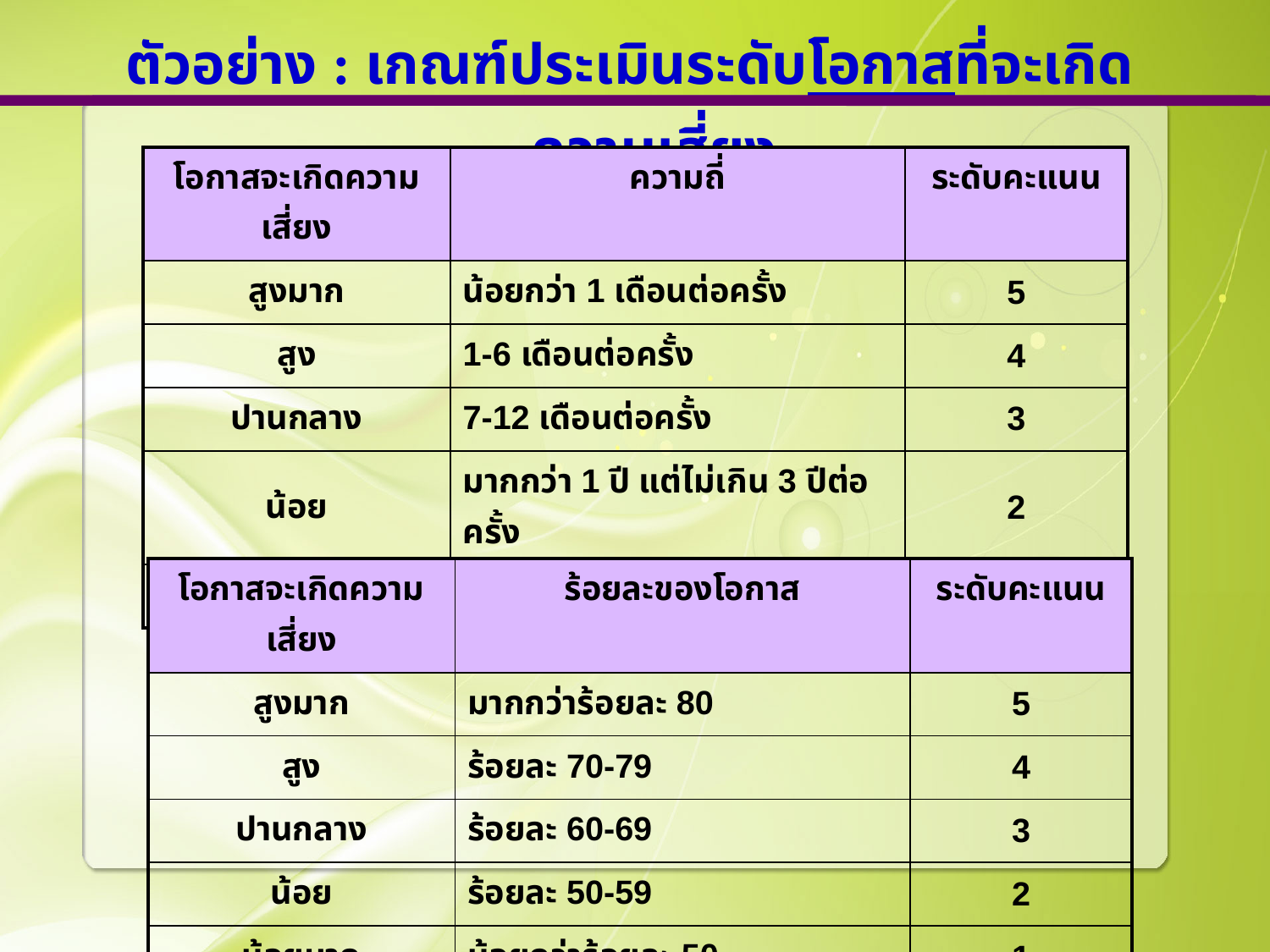

| ตัวอย่าง : เกณฑ์ประเมินระดับโอกาสที่จะเกิดความเสี่ยง |
| --- |

| โอกาสจะเกิดความเสี่ยง | ความถี่ | ระดับคะแนน |
| --- | --- | --- |
| สูงมาก | น้อยกว่า 1 เดือนต่อครั้ง | 5 |
| สูง | 1-6 เดือนต่อครั้ง | 4 |
| ปานกลาง | 7-12 เดือนต่อครั้ง | 3 |
| น้อย | มากกว่า 1 ปี แต่ไม่เกิน 3 ปีต่อครั้ง | 2 |
| น้อยมาก | มากกว่า 3 ปีต่อครั้ง | 1 |
| โอกาสจะเกิดความเสี่ยง | ร้อยละของโอกาส | ระดับคะแนน |
| --- | --- | --- |
| สูงมาก | มากกว่าร้อยละ 80 | 5 |
| สูง | ร้อยละ 70-79 | 4 |
| ปานกลาง | ร้อยละ 60-69 | 3 |
| น้อย | ร้อยละ 50-59 | 2 |
| น้อยมาก | น้อยกว่าร้อยละ 50 | 1 |